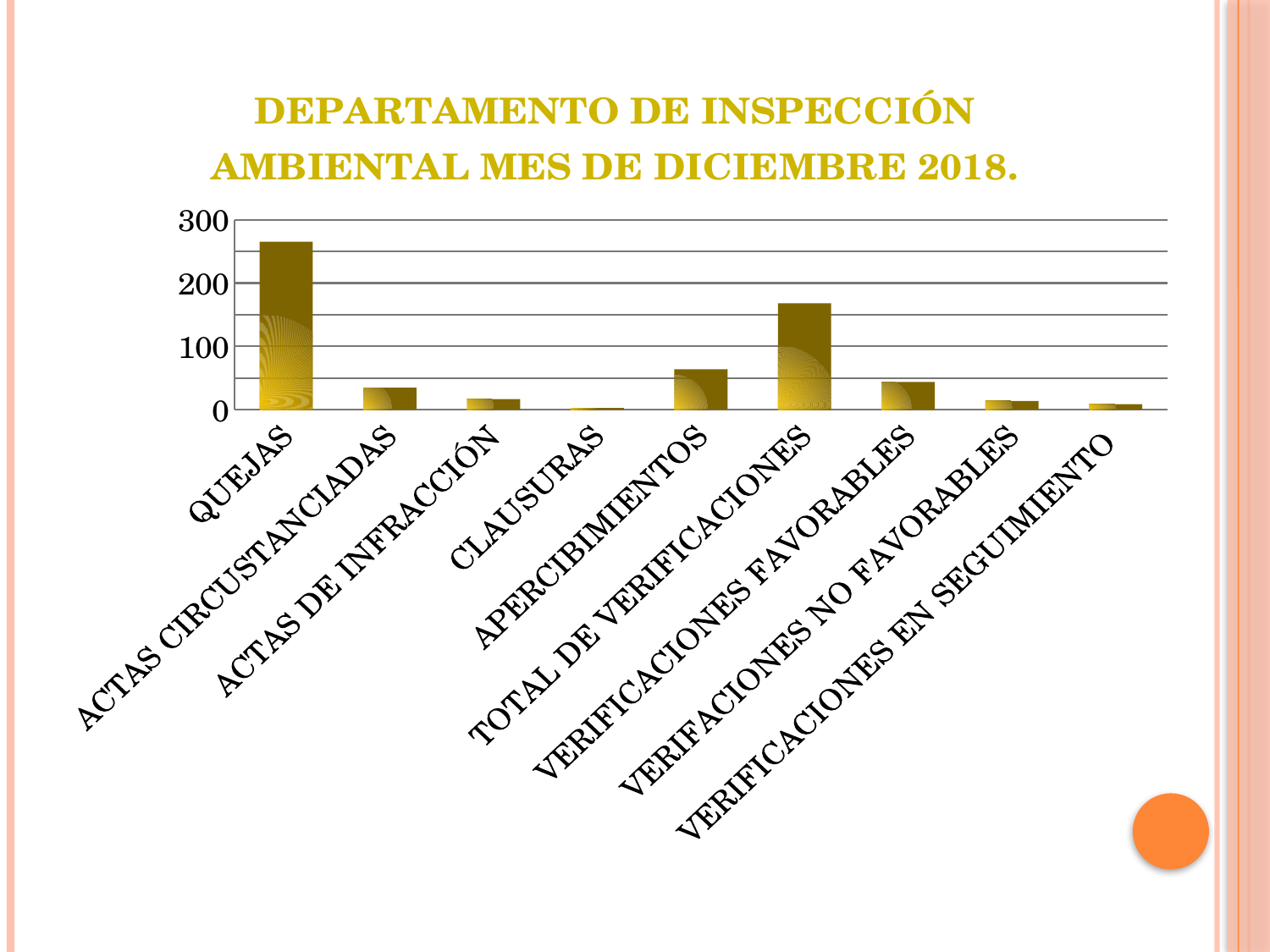

### Chart: DEPARTAMENTO DE INSPECCIÓN AMBIENTAL MES DE DICIEMBRE 2018.

| Category | TOTALES |
|---|---|
| QUEJAS | 265.0 |
| ACTAS CIRCUSTANCIADAS | 35.0 |
| ACTAS DE INFRACCIÓN | 17.0 |
| CLAUSURAS | 3.0 |
| APERCIBIMIENTOS | 64.0 |
| TOTAL DE VERIFICACIONES | 168.0 |
| VERIFICACIONES FAVORABLES | 44.0 |
| VERIFACIONES NO FAVORABLES | 14.0 |
| VERIFICACIONES EN SEGUIMIENTO  | 9.0 |